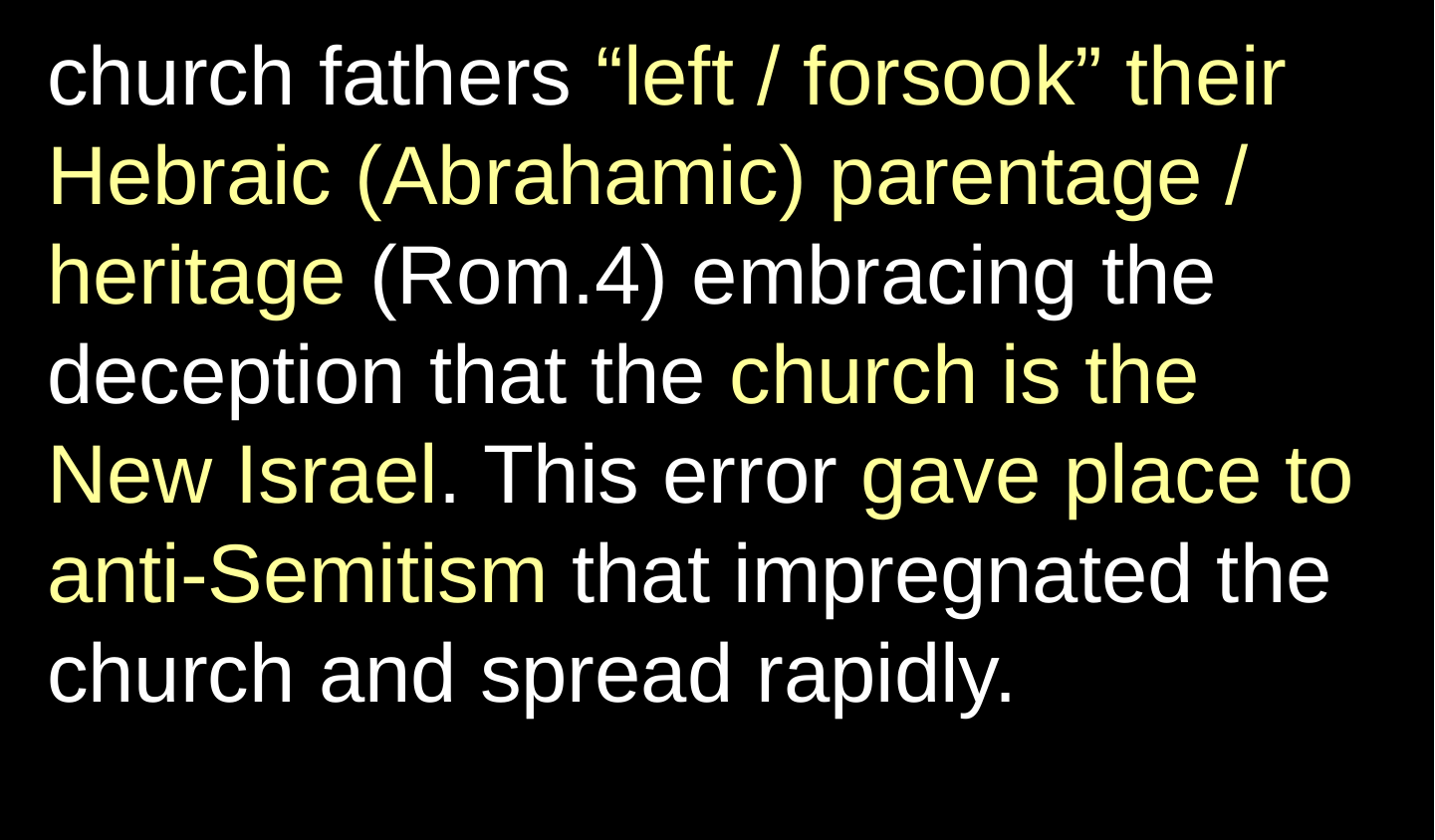

church fathers “left / forsook” their Hebraic (Abrahamic) parentage / heritage (Rom.4) embracing the deception that the church is the New Israel. This error gave place to anti-Semitism that impregnated the church and spread rapidly.